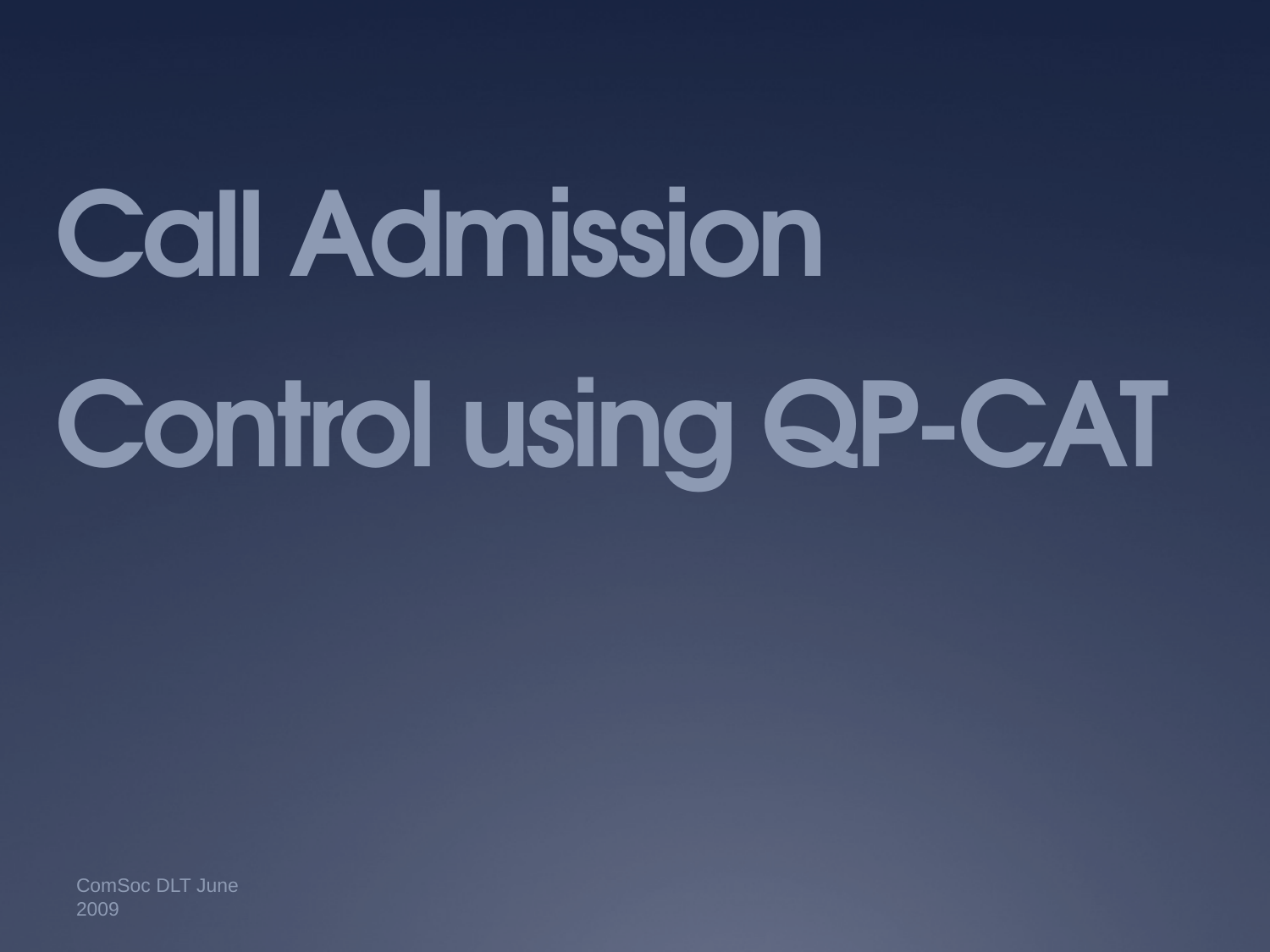

# Call Admission Control using QP-CAT
ComSoc DLT June 2009